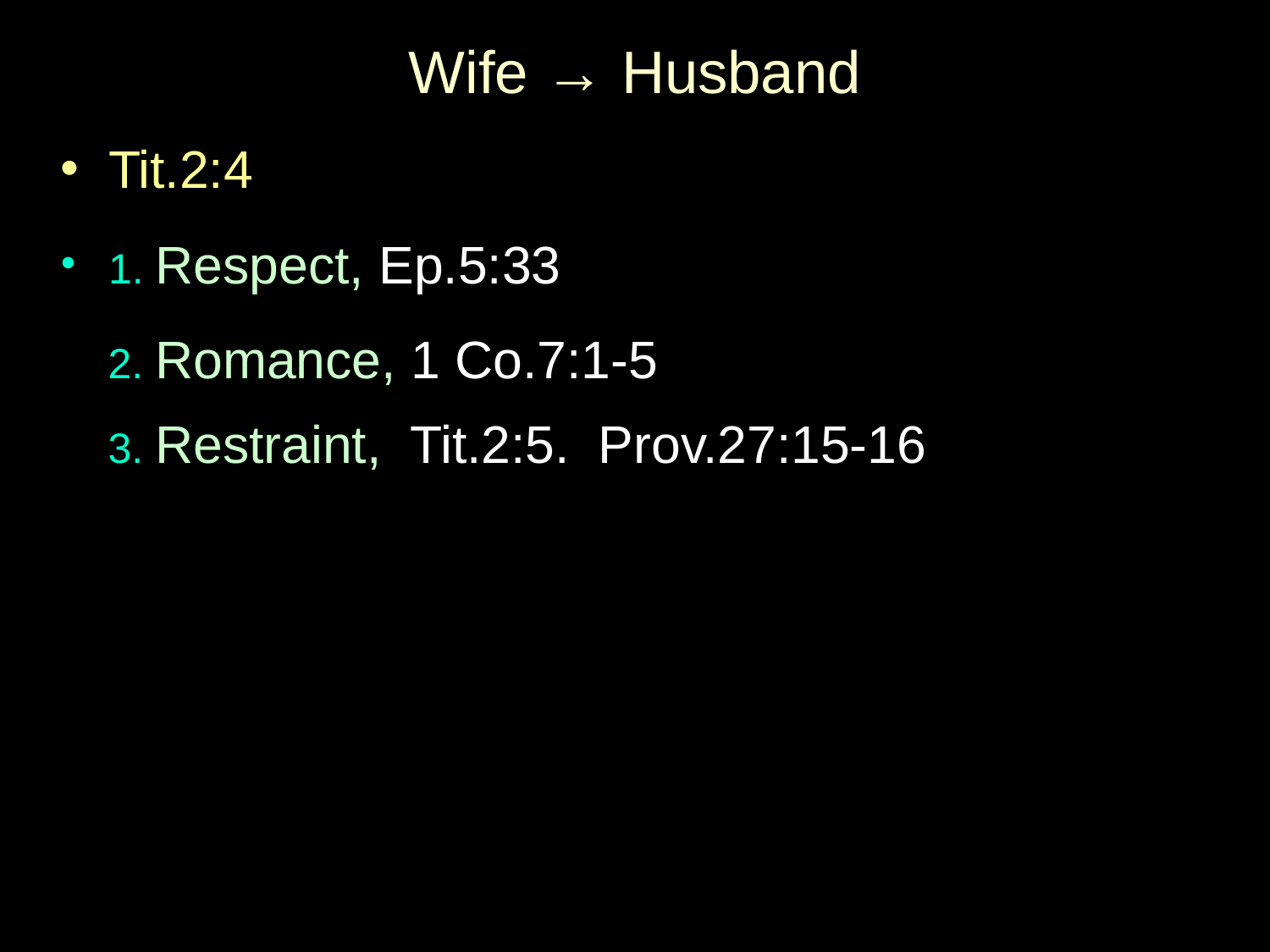

# Wife → Husband
Tit.2:4
1. Respect, Ep.5:33
    2. Romance, 1 Co.7:1-5
    3. Restraint,  Tit.2:5.  Prov.27:15-16